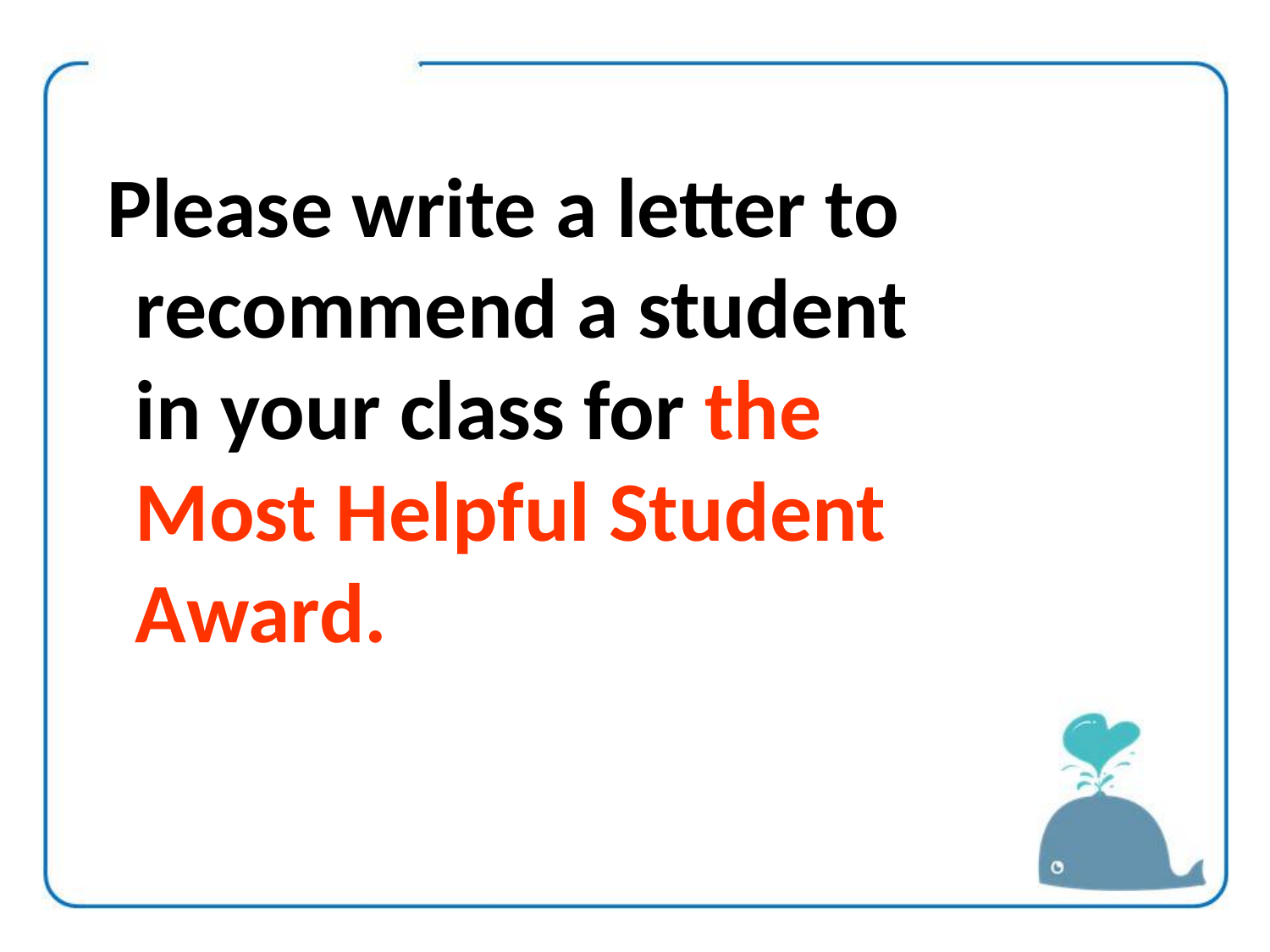

Please write a letter to recommend a student in your class for the Most Helpful Student Award.